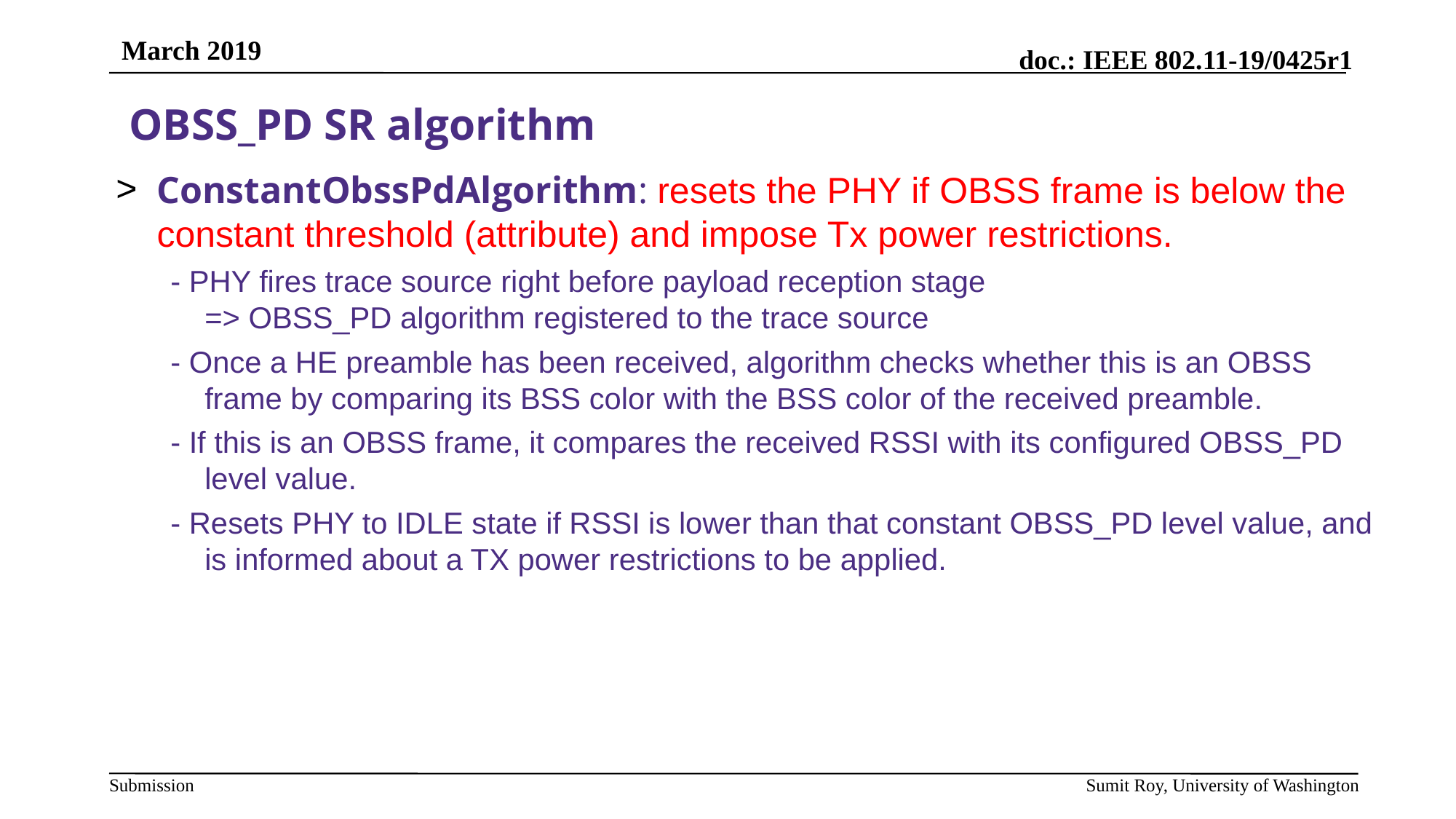

OBSS_PD SR algorithm
ConstantObssPdAlgorithm: resets the PHY if OBSS frame is below the constant threshold (attribute) and impose Tx power restrictions.
- PHY fires trace source right before payload reception stage
=> OBSS_PD algorithm registered to the trace source
- Once a HE preamble has been received, algorithm checks whether this is an OBSS frame by comparing its BSS color with the BSS color of the received preamble.
- If this is an OBSS frame, it compares the received RSSI with its configured OBSS_PD level value.
- Resets PHY to IDLE state if RSSI is lower than that constant OBSS_PD level value, and is informed about a TX power restrictions to be applied.

Sumit Roy, University of Washington